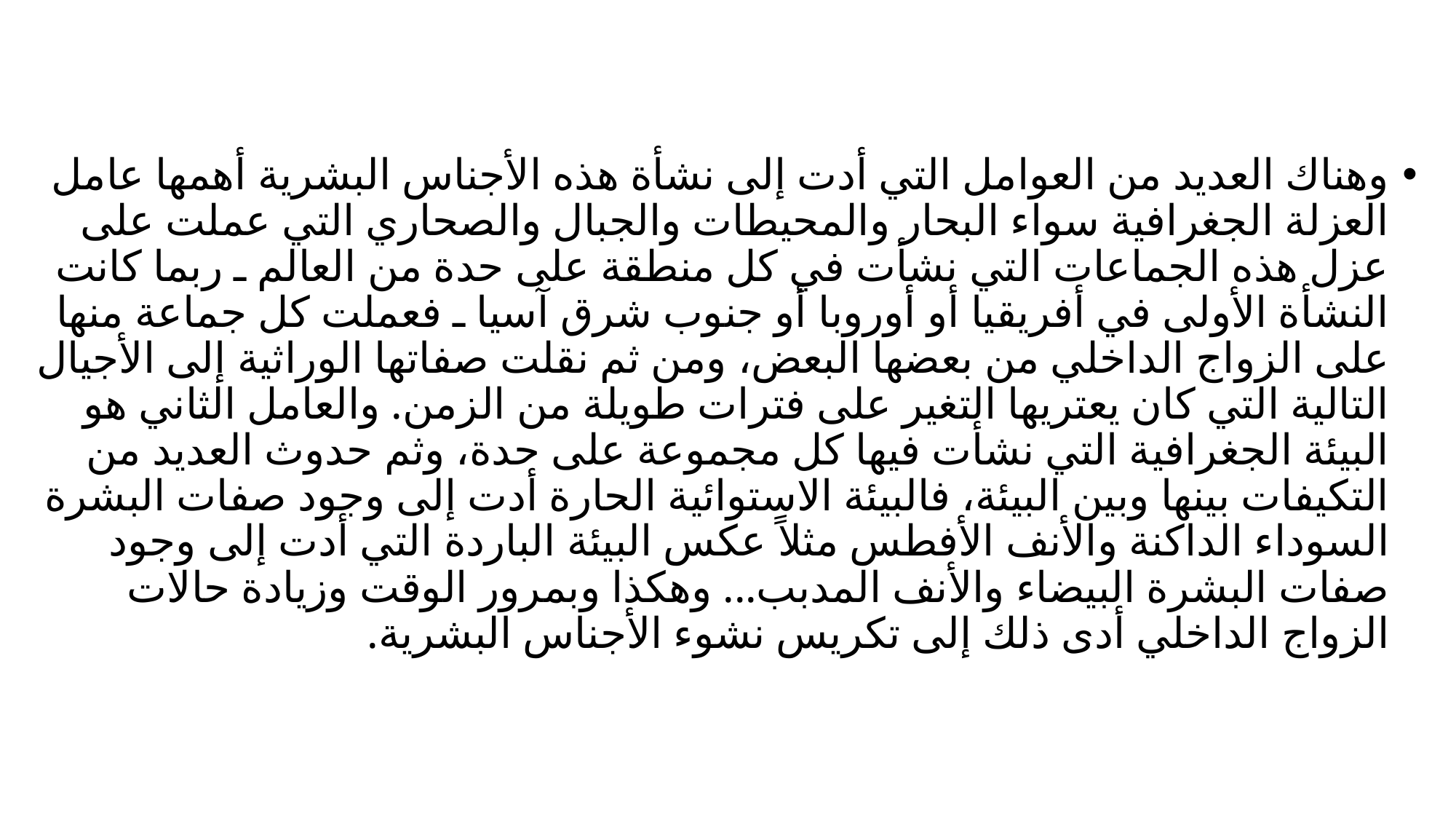

وهناك العديد من العوامل التي أدت إلى نشأة هذه الأجناس البشرية أهمها عامل العزلة الجغرافية سواء البحار والمحيطات والجبال والصحاري التي عملت على عزل هذه الجماعات التي نشأت في كل منطقة على حدة من العالم ـ ربما كانت النشأة الأولى في أفريقيا أو أوروبا أو جنوب شرق آسيا ـ فعملت كل جماعة منها على الزواج الداخلي من بعضها البعض، ومن ثم نقلت صفاتها الوراثية إلى الأجيال التالية التي كان يعتريها التغير على فترات طويلة من الزمن. والعامل الثاني هو البيئة الجغرافية التي نشأت فيها كل مجموعة على حدة، وثم حدوث العديد من التكيفات بينها وبين البيئة، فالبيئة الاستوائية الحارة أدت إلى وجود صفات البشرة السوداء الداكنة والأنف الأفطس مثلاً عكس البيئة الباردة التي أدت إلى وجود صفات البشرة البيضاء والأنف المدبب... وهكذا وبمرور الوقت وزيادة حالات الزواج الداخلي أدى ذلك إلى تكريس نشوء الأجناس البشرية.